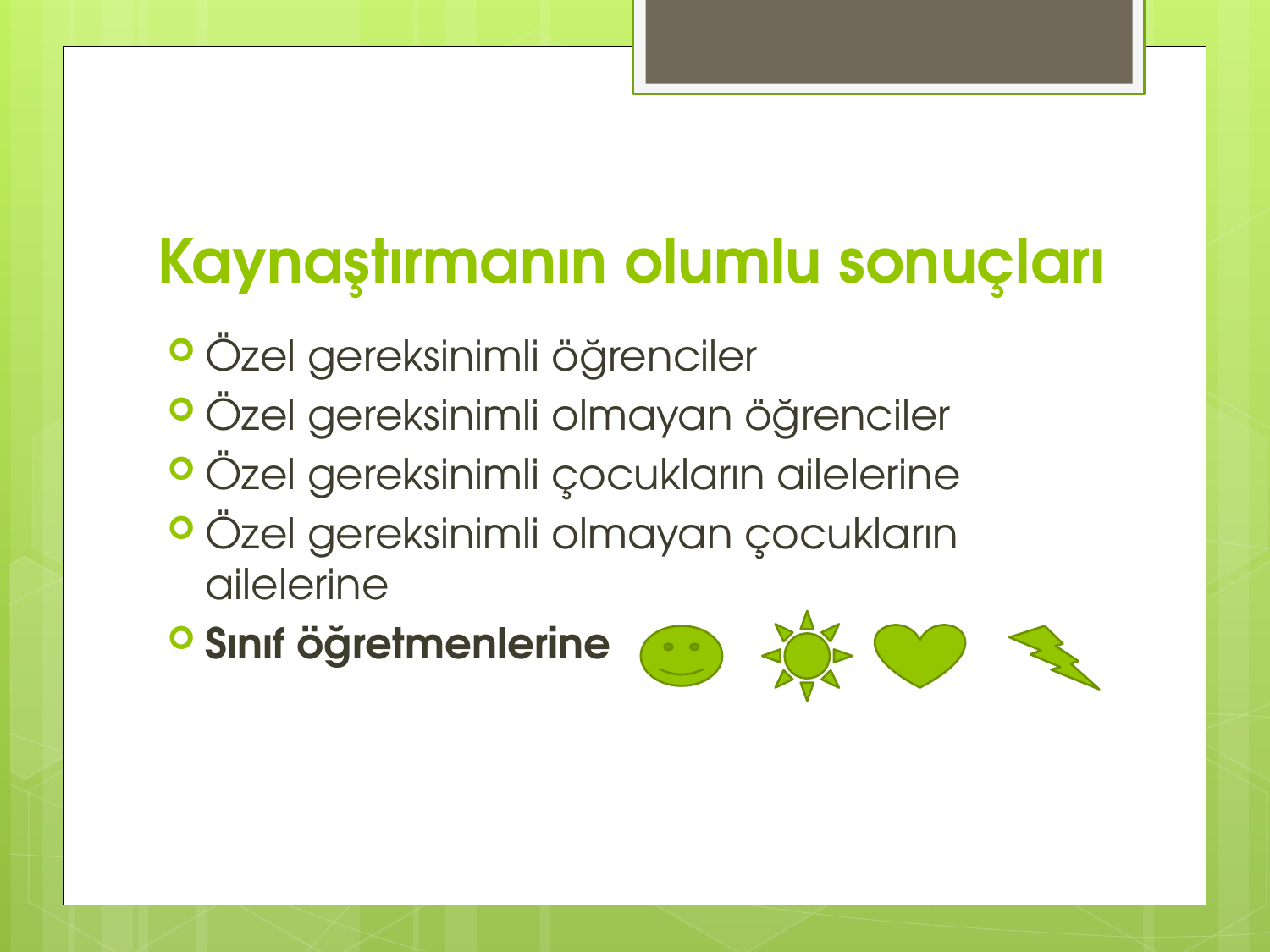

# Kaynaştırmanın olumlu sonuçları
Özel gereksinimli öğrenciler
Özel gereksinimli olmayan öğrenciler
Özel gereksinimli çocukların ailelerine
Özel gereksinimli olmayan çocukların ailelerine
Sınıf öğretmenlerine